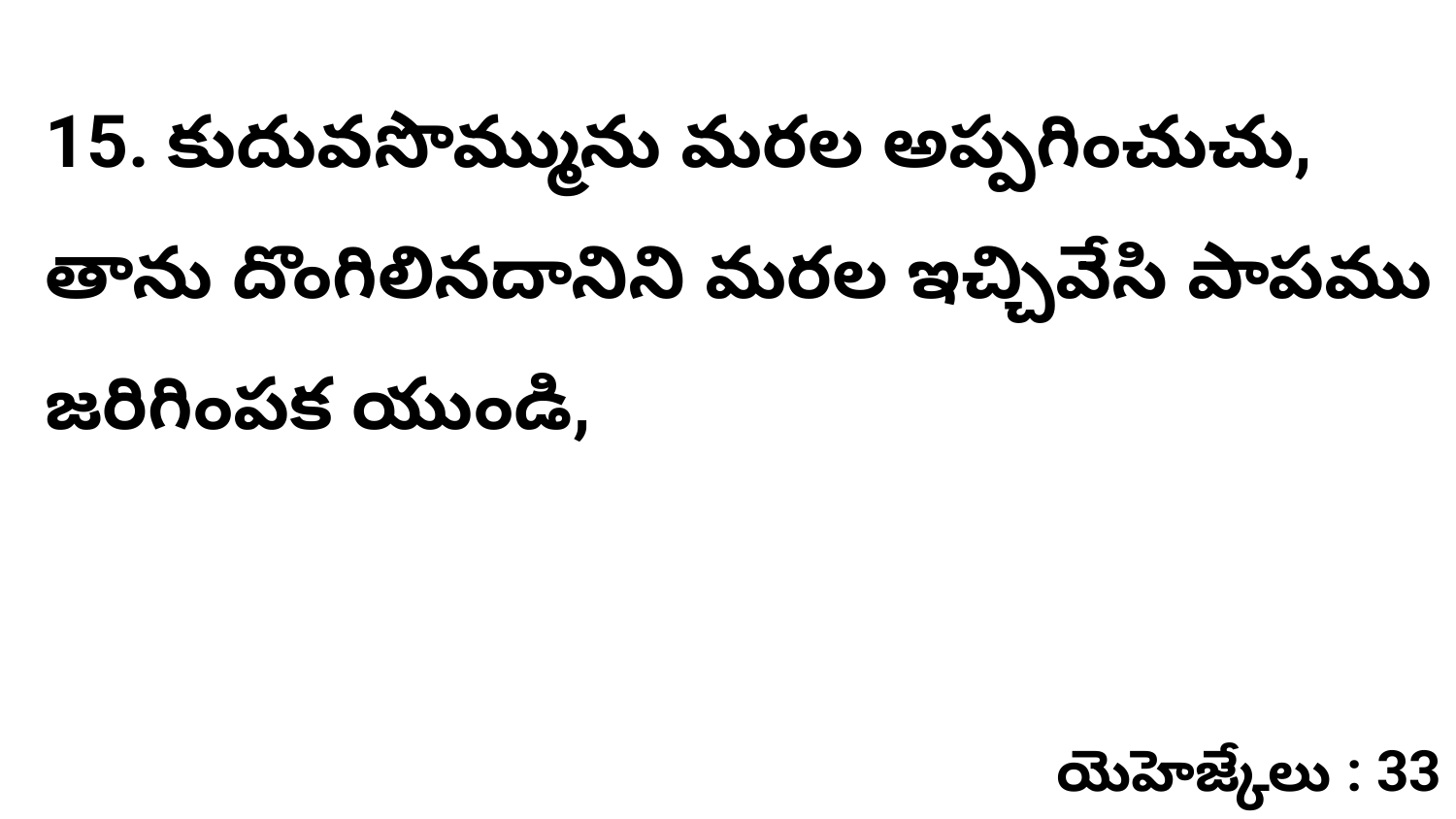

15. కుదువసొమ్మును మరల అప్పగించుచు, తాను దొంగిలినదానిని మరల ఇచ్చివేసి పాపము జరిగింపక యుండి,
యెహెజ్కేలు : 33